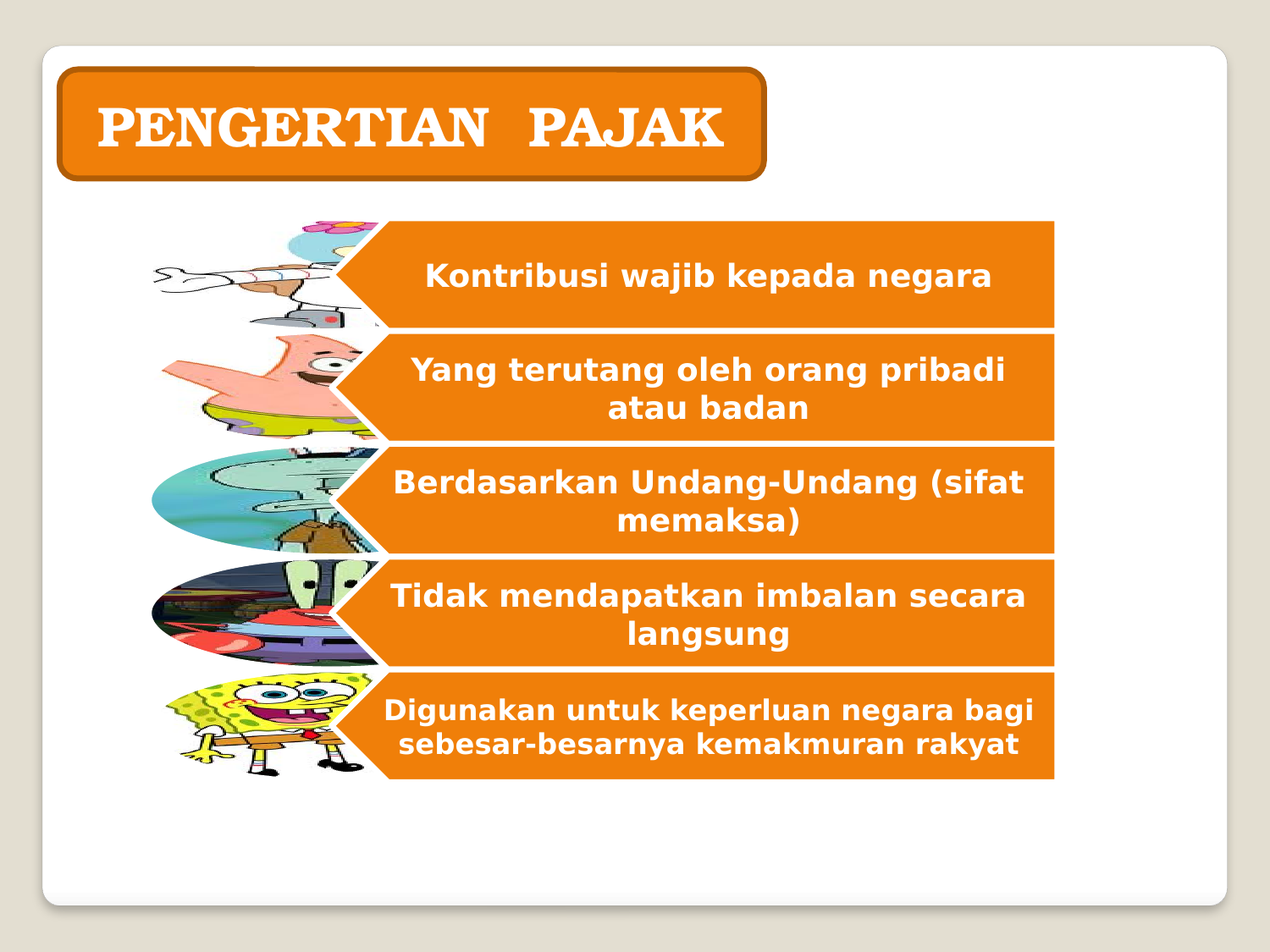

PENGERTIAN  PAJAK
Kontribusi wajib kepada negara
Yang terutang oleh orang pribadi atau badan
Digunakan untuk keperluan negara bagi sebesar-besarnya kemakmuran rakyat
Berdasarkan Undang-Undang (sifat memaksa)
Tidak mendapatkan imbalan secara langsung